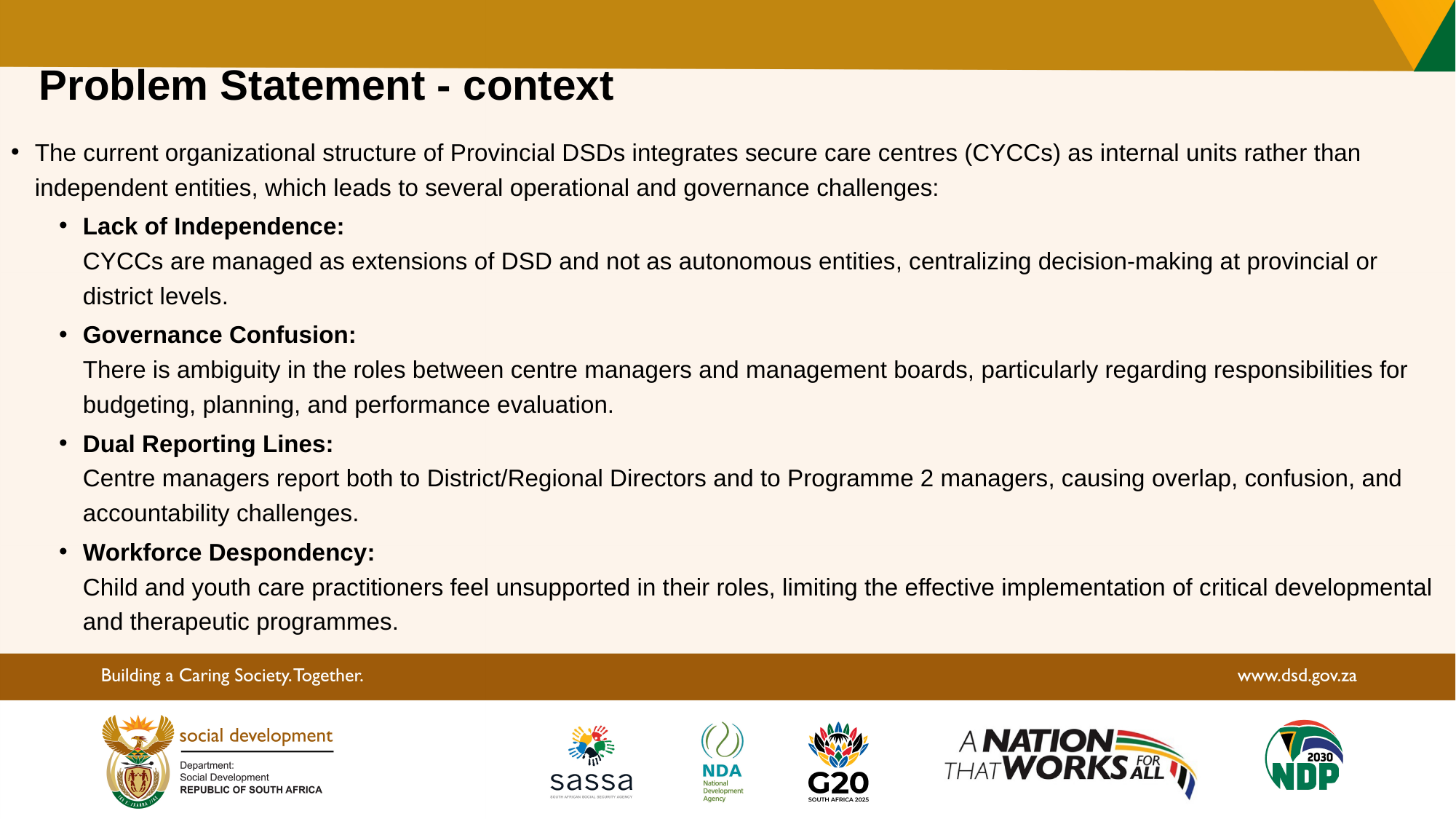

# Problem Statement - context
The current organizational structure of Provincial DSDs integrates secure care centres (CYCCs) as internal units rather than independent entities, which leads to several operational and governance challenges:
Lack of Independence:
CYCCs are managed as extensions of DSD and not as autonomous entities, centralizing decision-making at provincial or district levels.
Governance Confusion:
There is ambiguity in the roles between centre managers and management boards, particularly regarding responsibilities for budgeting, planning, and performance evaluation.
Dual Reporting Lines:
Centre managers report both to District/Regional Directors and to Programme 2 managers, causing overlap, confusion, and accountability challenges.
Workforce Despondency:
Child and youth care practitioners feel unsupported in their roles, limiting the effective implementation of critical developmental and therapeutic programmes.